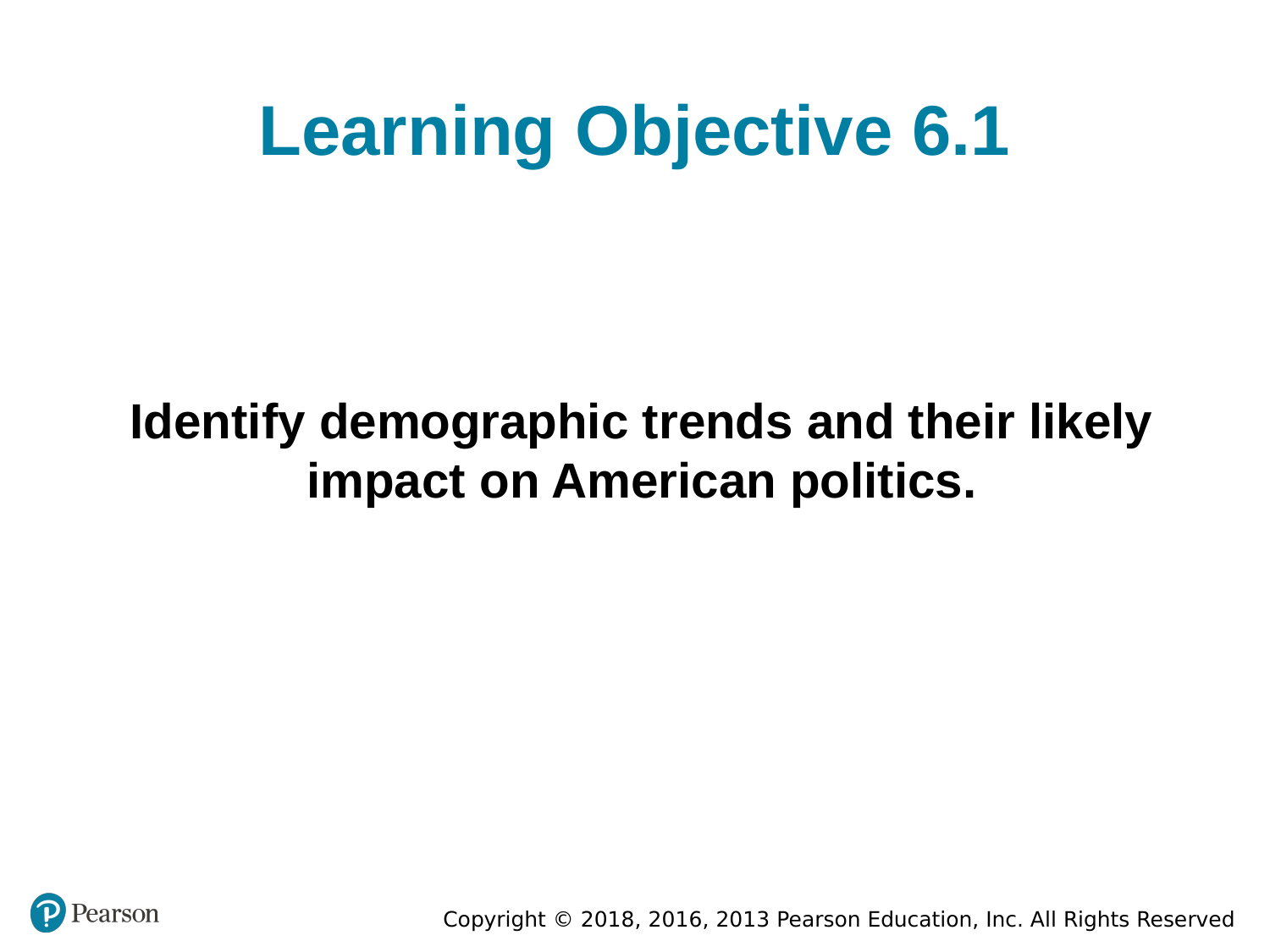

# Learning Objective 6.1

Identify demographic trends and their likely impact on American politics.